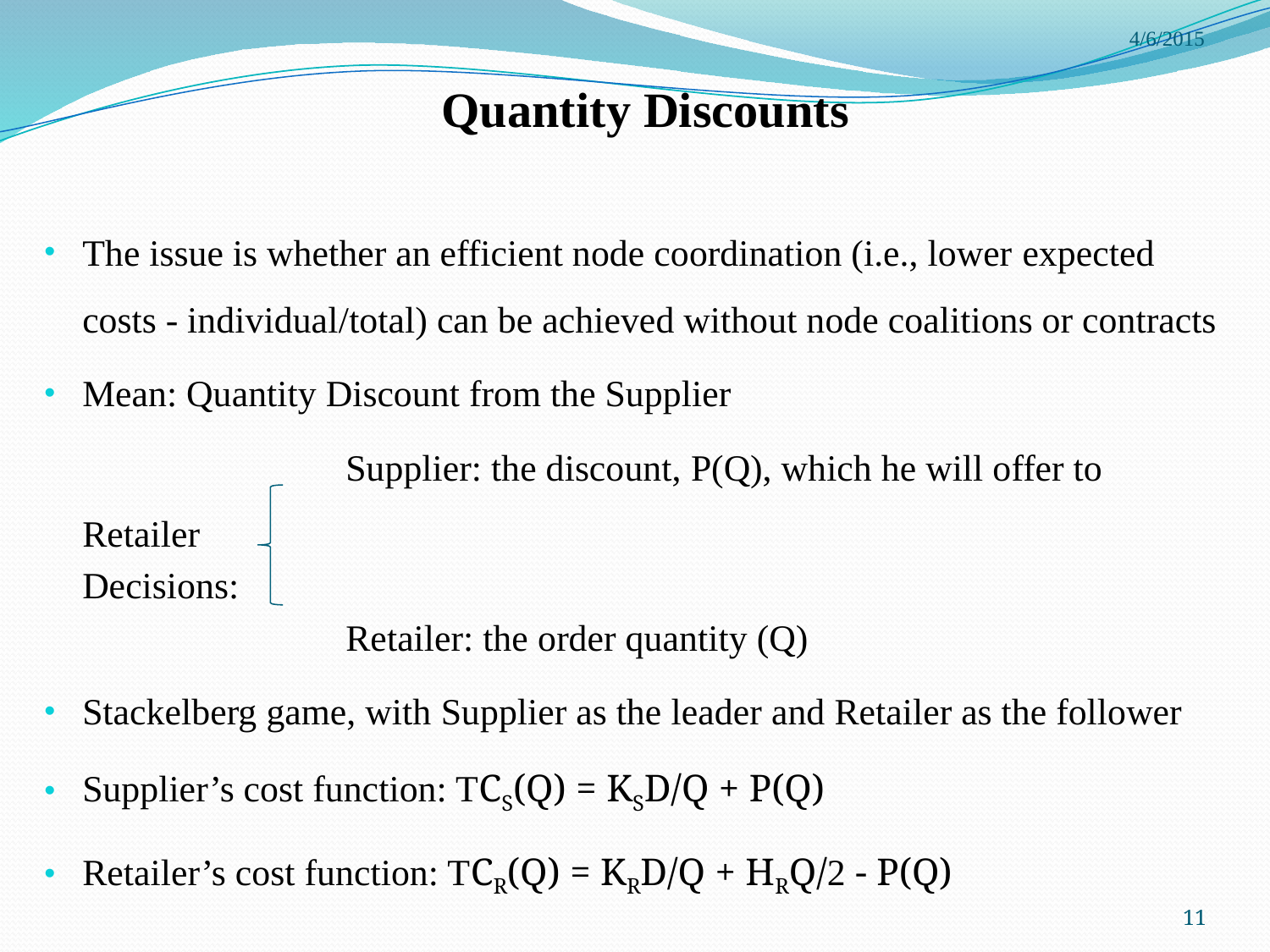

4/6/2015
# Quantity Discounts

The issue is whether an efficient node coordination (i.e., lower expected costs - individual/total) can be achieved without node coalitions or contracts
Mean: Quantity Discount from the Supplier
 			 Supplier: the discount, P(Q), which he will offer to Retailer
	Decisions:
			 Retailer: the order quantity (Q)
Stackelberg game, with Supplier as the leader and Retailer as the follower
Supplier’s cost function: TCS(Q) = KSD/Q + P(Q)
Retailer’s cost function: TCR(Q) = KRD/Q + HRQ/2 - P(Q)

11